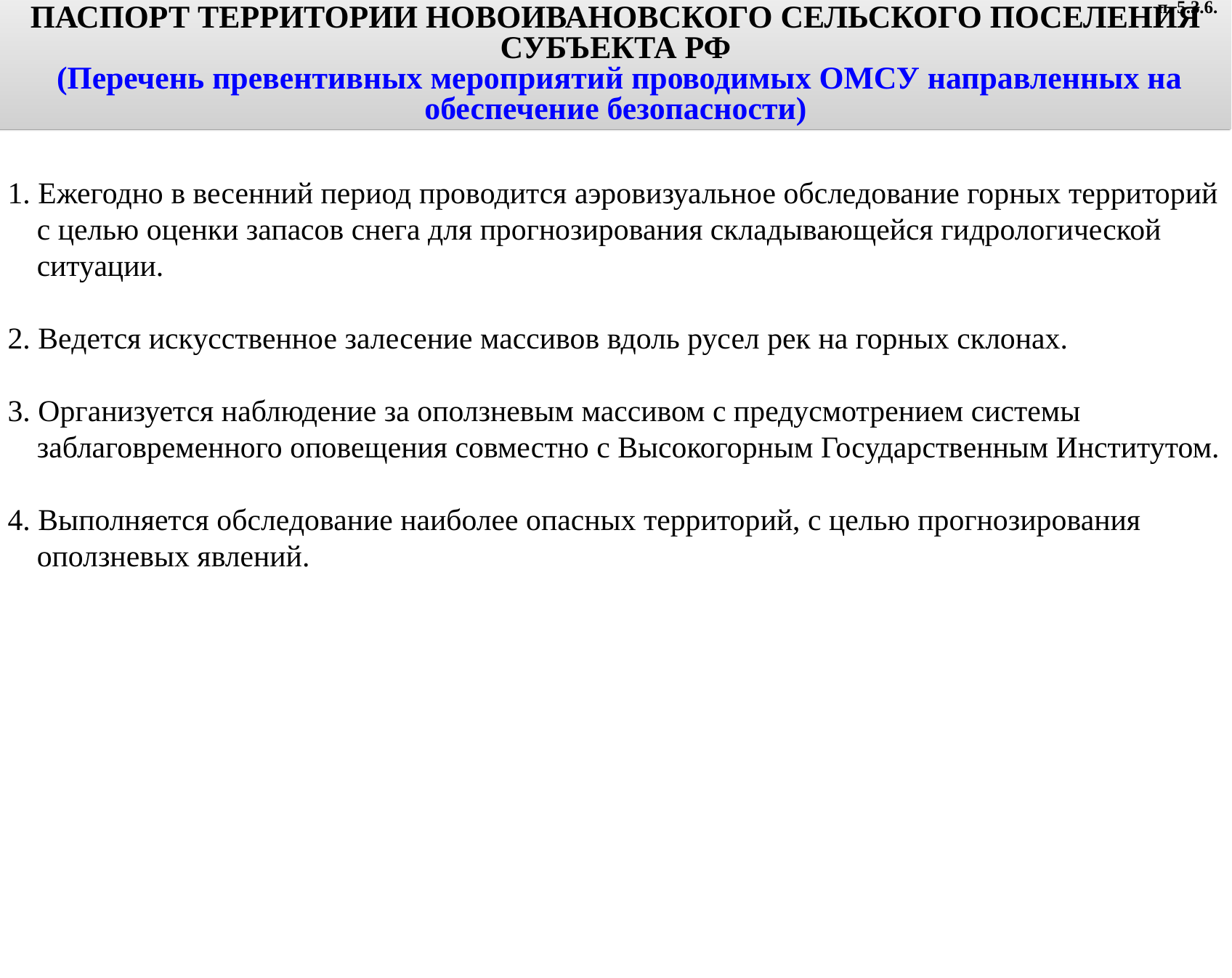

ПАСПОРТ ТЕРРИТОРИИ НОВОИВАНОВСКОГО СЕЛЬСКОГО ПОСЕЛЕНИЯ СУБЪЕКТА РФ
 (Перечень превентивных мероприятий проводимых ОМСУ направленных на обеспечение безопасности)
п. 5.3.6.
1. Ежегодно в весенний период проводится аэровизуальное обследование горных территорий с целью оценки запасов снега для прогнозирования складывающейся гидрологической ситуации.

2. Ведется искусственное залесение массивов вдоль русел рек на горных склонах.

3. Организуется наблюдение за оползневым массивом с предусмотрением системы заблаговременного оповещения совместно с Высокогорным Государственным Институтом.

4. Выполняется обследование наиболее опасных территорий, с целью прогнозирования оползневых явлений.